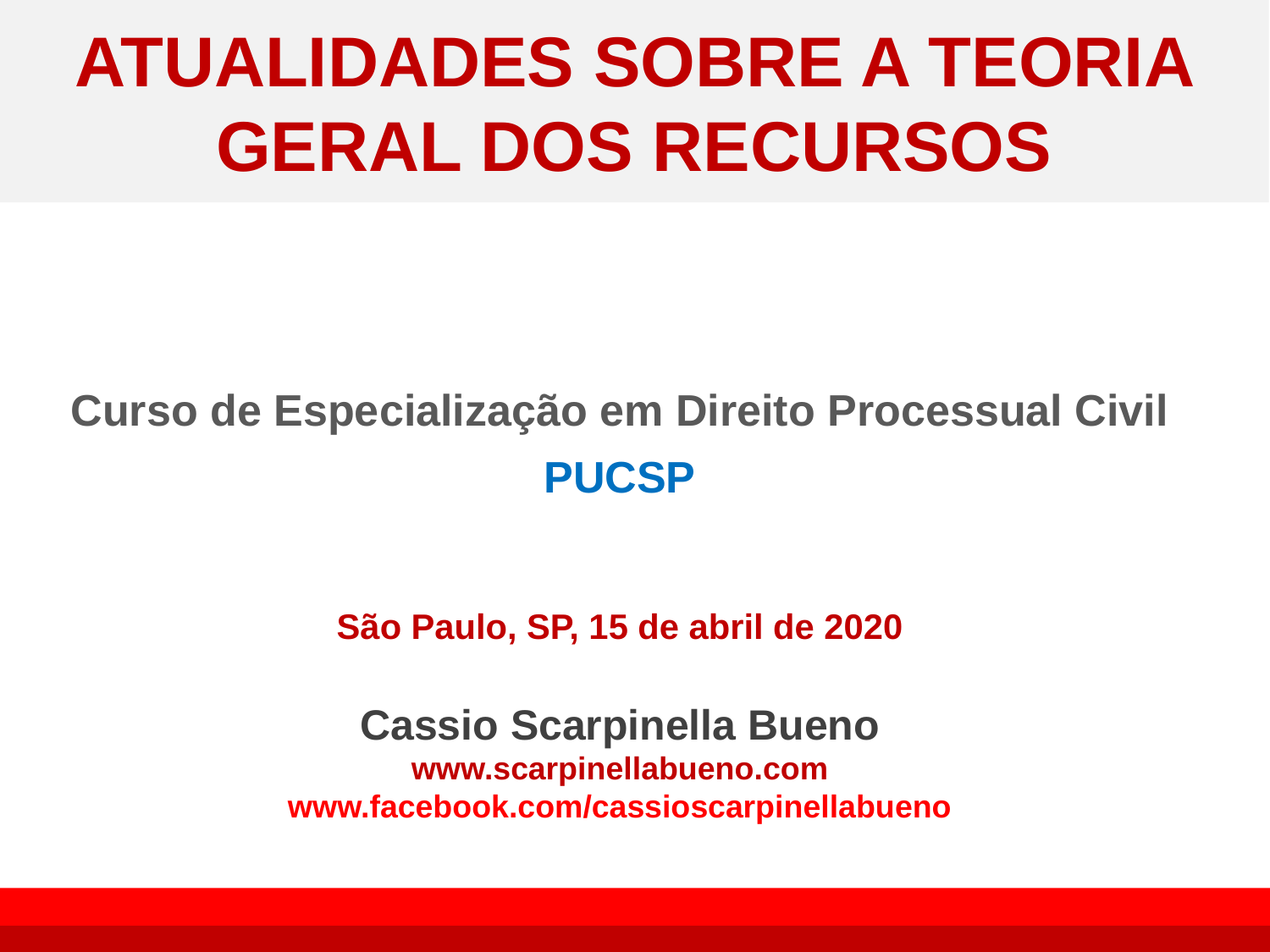

# ATUALIDADES SOBRE A TEORIA GERAL DOS RECURSOS
Curso de Especialização em Direito Processual Civil
PUCSP

São Paulo, SP, 15 de abril de 2020

Cassio Scarpinella Bueno
www.scarpinellabueno.com
www.facebook.com/cassioscarpinellabueno